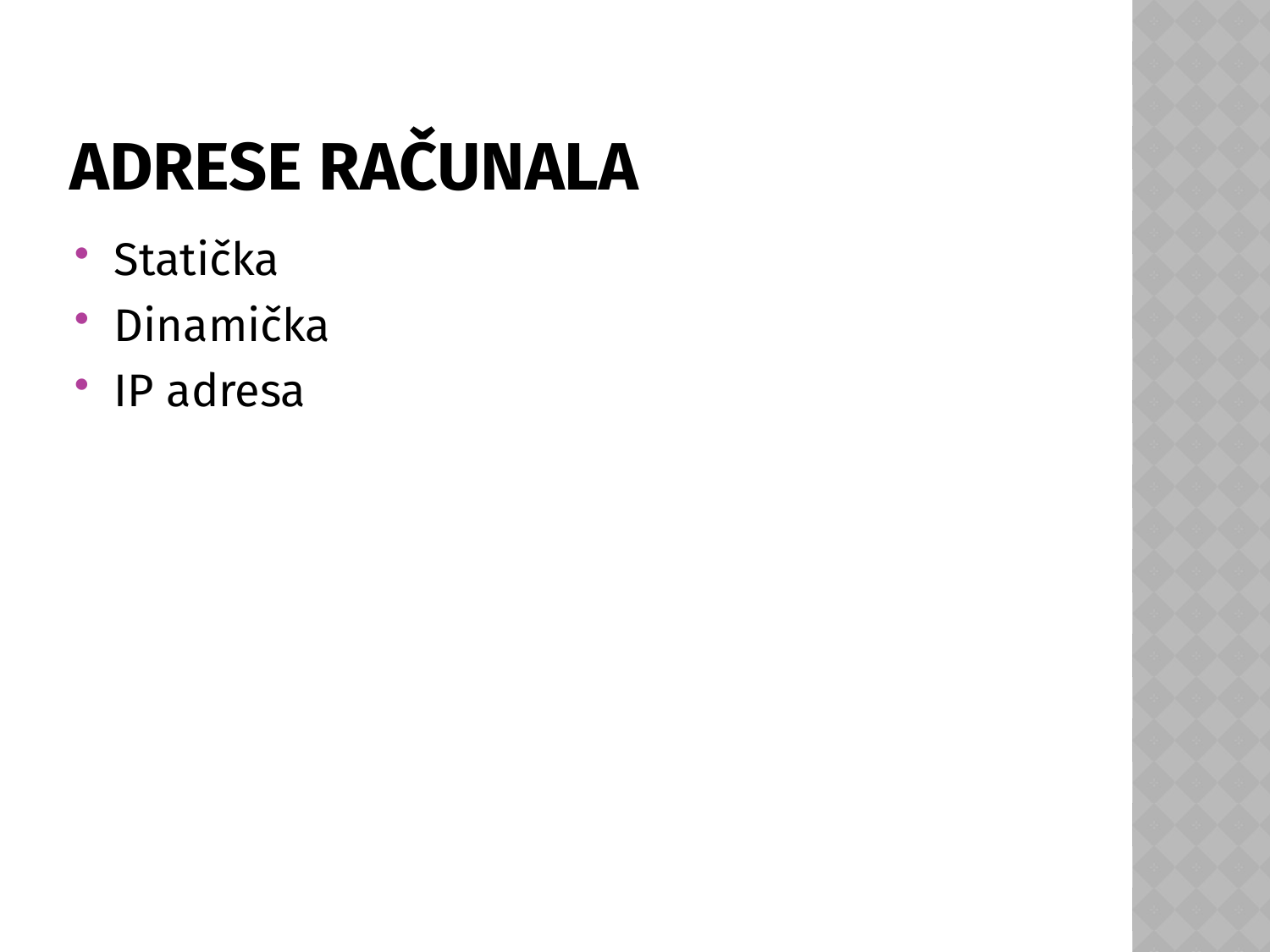

# Adrese računala
Statička
Dinamička
IP adresa